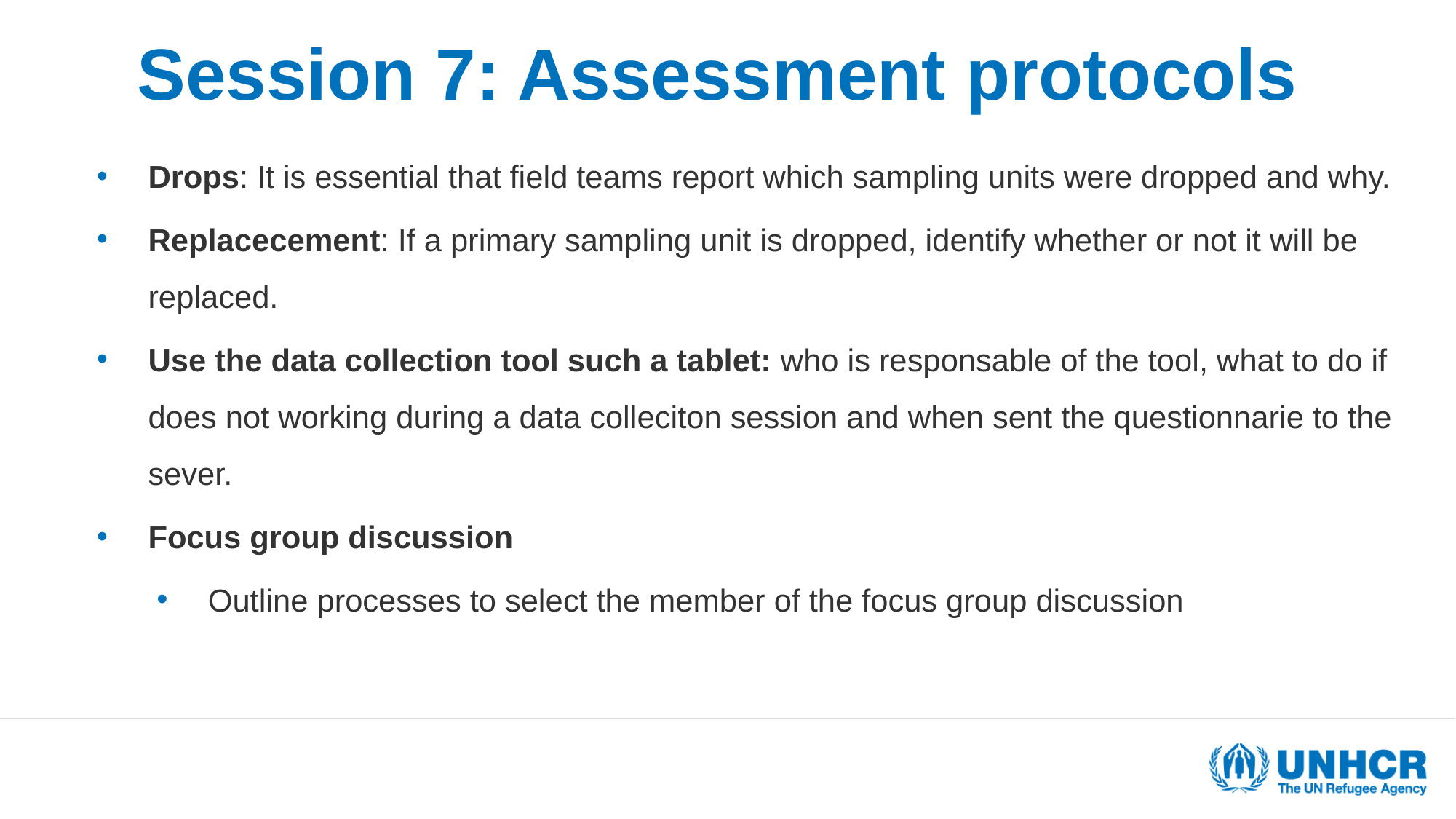

# Session 7: Assessment protocols
Drops: It is essential that field teams report which sampling units were dropped and why.
Replacecement: If a primary sampling unit is dropped, identify whether or not it will be replaced.
Use the data collection tool such a tablet: who is responsable of the tool, what to do if does not working during a data colleciton session and when sent the questionnarie to the sever.
Focus group discussion
Outline processes to select the member of the focus group discussion